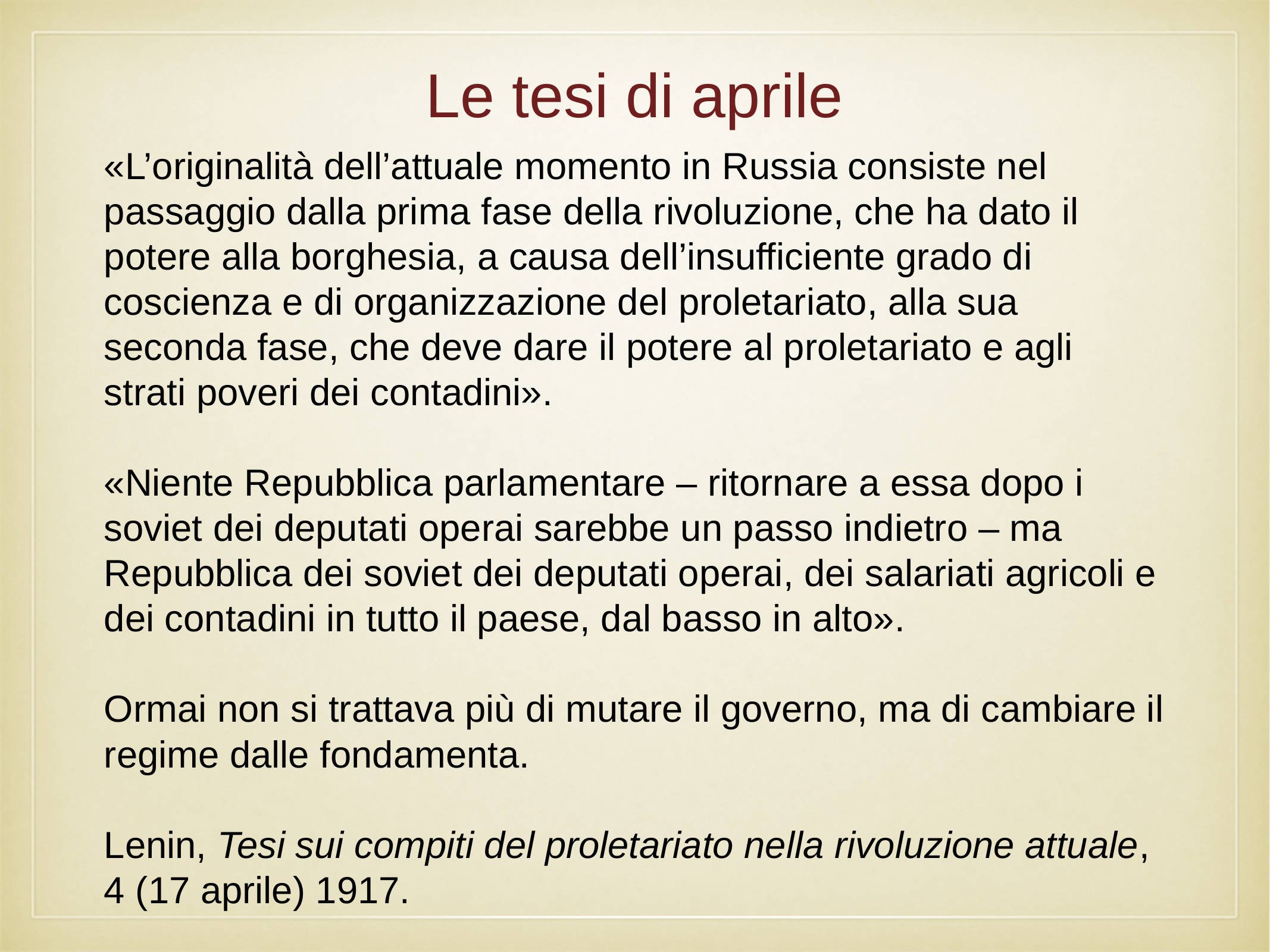

# Le tesi di aprile
«L’originalità dell’attuale momento in Russia consiste nel passaggio dalla prima fase della rivoluzione, che ha dato il potere alla borghesia, a causa dell’insufficiente grado di coscienza e di organizzazione del proletariato, alla sua seconda fase, che deve dare il potere al proletariato e agli strati poveri dei contadini».

«Niente Repubblica parlamentare – ritornare a essa dopo i soviet dei deputati operai sarebbe un passo indietro – ma Repubblica dei soviet dei deputati operai, dei salariati agricoli e dei contadini in tutto il paese, dal basso in alto».

Ormai non si trattava più di mutare il governo, ma di cambiare il regime dalle fondamenta.

Lenin, Tesi sui compiti del proletariato nella rivoluzione attuale, 4 (17 aprile) 1917.